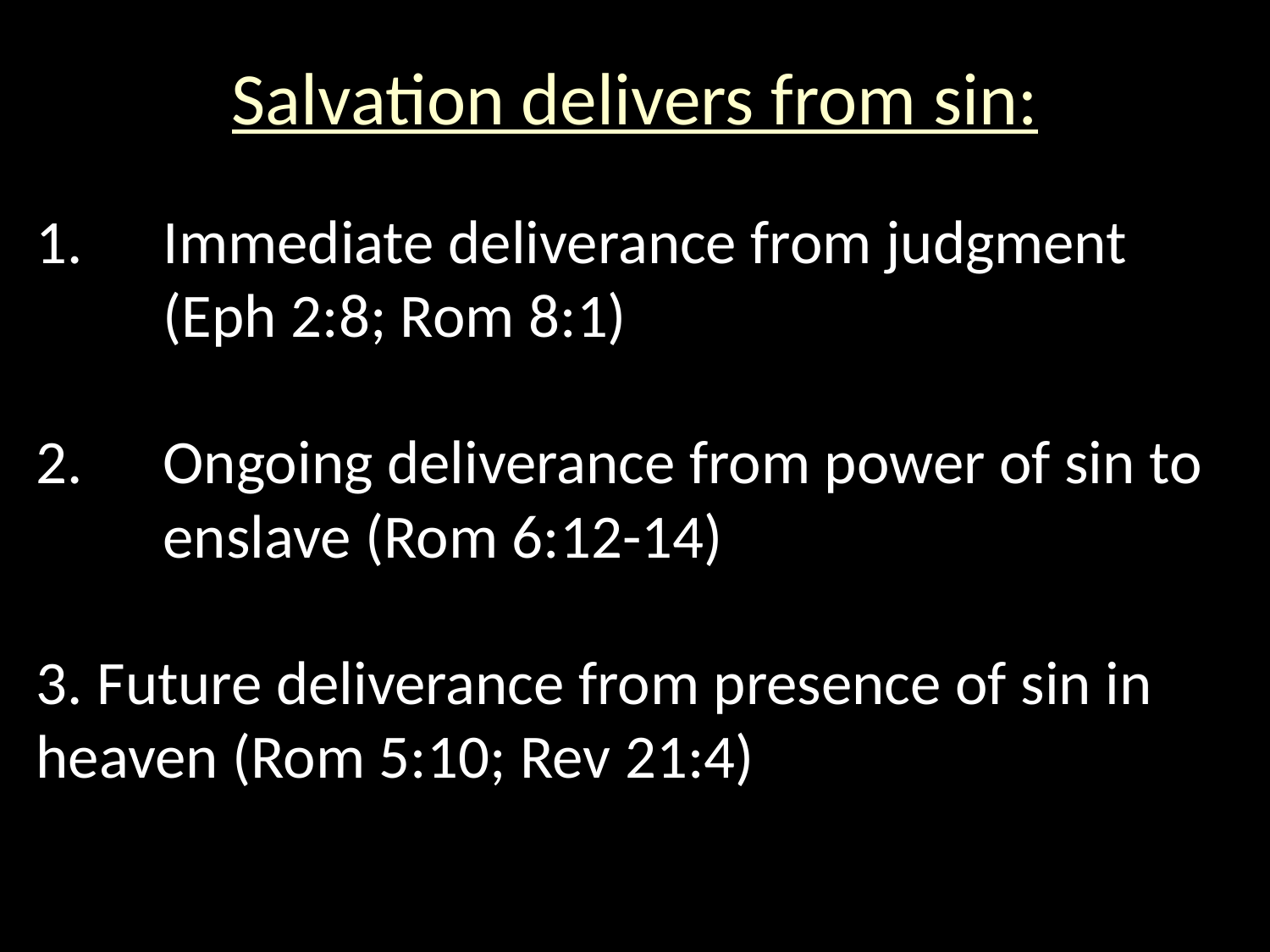

# Salvation delivers from sin:
1. 	Immediate deliverance from judgment 		(Eph 2:8; Rom 8:1)
2. 	Ongoing deliverance from power of sin to 	enslave (Rom 6:12-14)
3. Future deliverance from presence of sin in 	heaven (Rom 5:10; Rev 21:4)